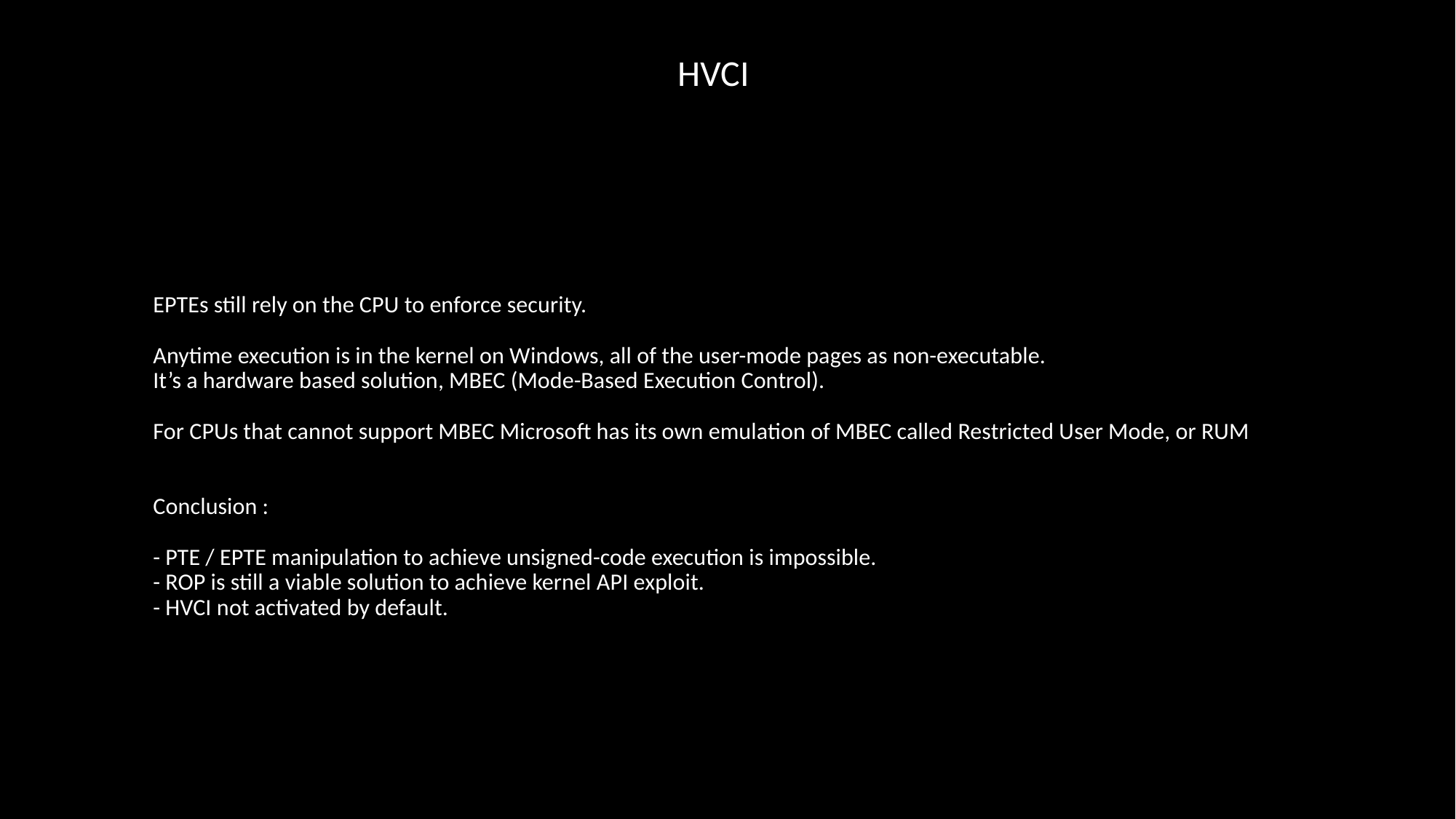

HVCI
# EPTEs still rely on the CPU to enforce security. Anytime execution is in the kernel on Windows, all of the user-mode pages as non-executable. It’s a hardware based solution, MBEC (Mode-Based Execution Control). For CPUs that cannot support MBEC Microsoft has its own emulation of MBEC called Restricted User Mode, or RUM Conclusion : - PTE / EPTE manipulation to achieve unsigned-code execution is impossible. - ROP is still a viable solution to achieve kernel API exploit. - HVCI not activated by default.